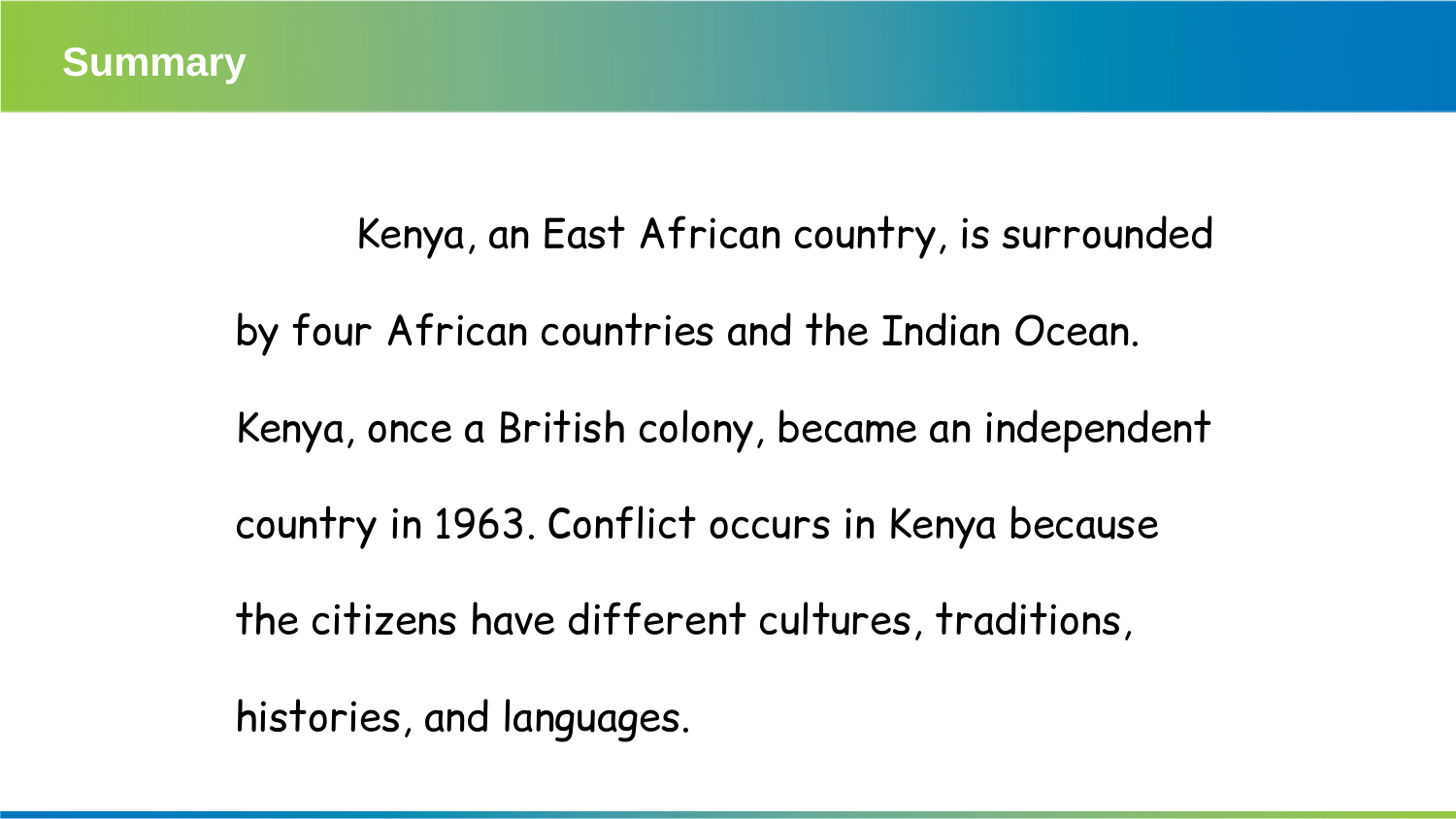

# Summary
	Kenya, an East African country, is surrounded by four African countries and the Indian Ocean. Kenya, once a British colony, became an independent country in 1963. Conflict occurs in Kenya because the citizens have different cultures, traditions, histories, and languages.